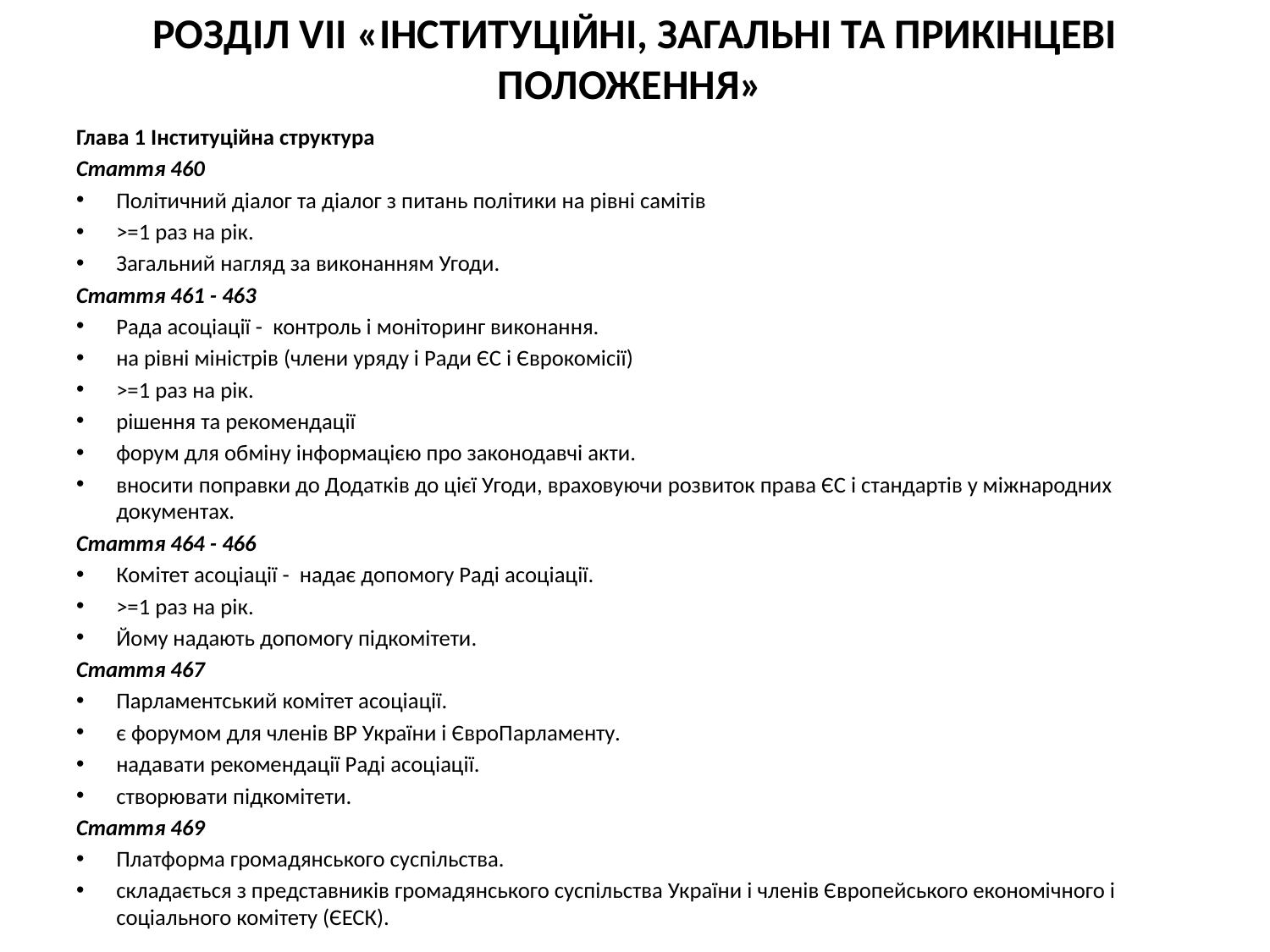

# РОЗДІЛ VII «ІНСТИТУЦІЙНІ, ЗАГАЛЬНІ ТА ПРИКІНЦЕВІ ПОЛОЖЕННЯ»
Глава 1 Інституційна структура
Стаття 460
Політичний діалог та діалог з питань політики на рівні самітів
>=1 раз на рік.
Загальний нагляд за виконанням Угоди.
Стаття 461 - 463
Рада асоціації -  контроль і моніторинг виконання.
на рівні міністрів (члени уряду і Ради ЄС і Єврокомісії)
>=1 раз на рік.
рішення та рекомендації
форум для обміну інформацією про законодавчі акти.
вносити поправки до Додатків до цієї Угоди, враховуючи розвиток права ЄС і стандартів у міжнародних документах.
Стаття 464 - 466
Комітет асоціації -  надає допомогу Радi асоціації.
>=1 раз на рік.
Йому надають допомогу підкомітети.
Стаття 467
Парламентський комітет асоціації.
є форумом для членів ВР України і ЄвроПарламенту.
надавати рекомендації Раді асоціації.
створювати підкомітети.
Стаття 469
Платформа громадянського суспільства.
складається з представників громадянського суспільства України і членів Європейського економічного і соціального комітету (ЄЕСК).